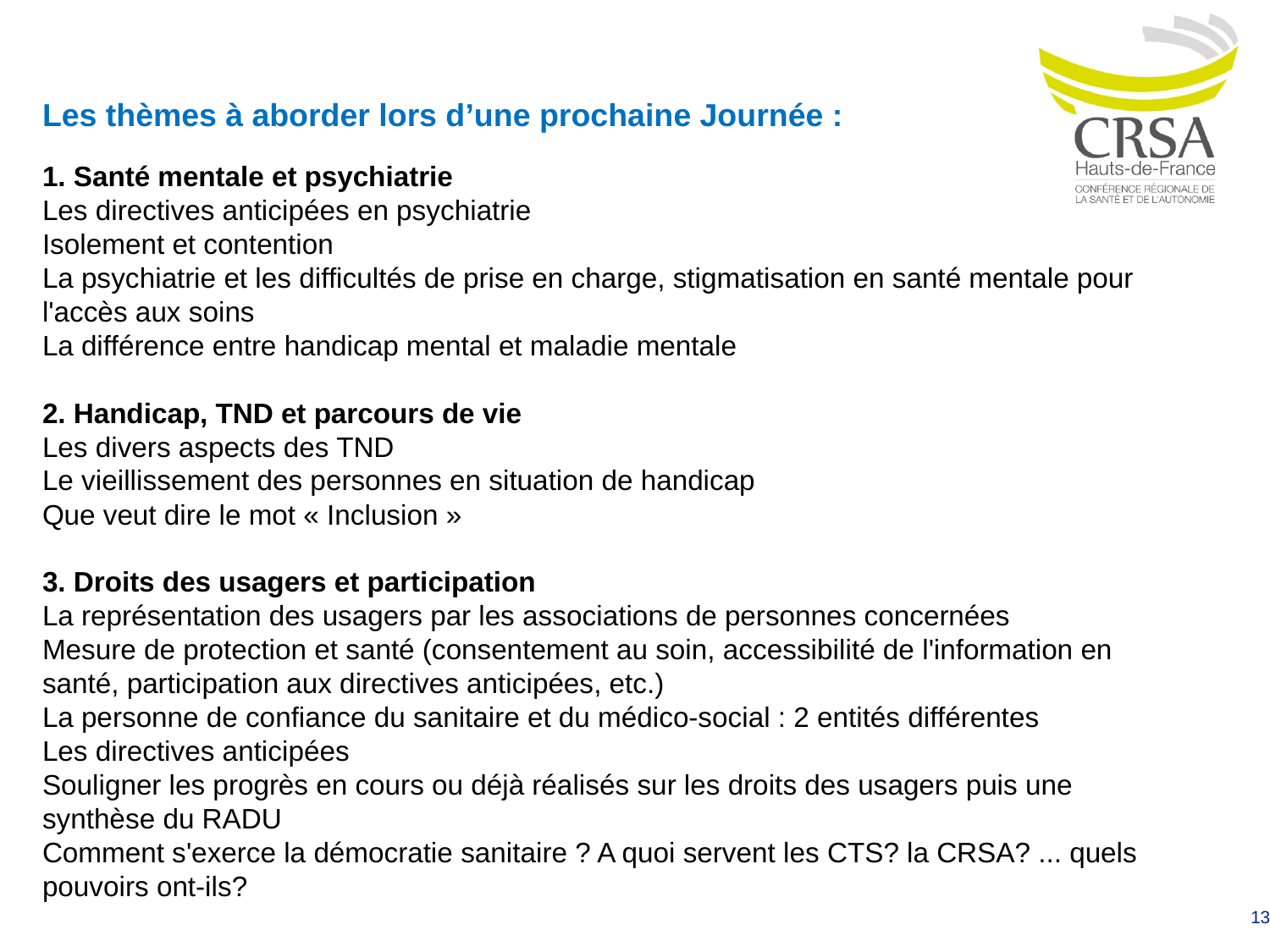

Les thèmes à aborder lors d’une prochaine Journée :

1. Santé mentale et psychiatrie
Les directives anticipées en psychiatrie
Isolement et contention
La psychiatrie et les difficultés de prise en charge, stigmatisation en santé mentale pour l'accès aux soins
La différence entre handicap mental et maladie mentale

2. Handicap, TND et parcours de vie
Les divers aspects des TND
Le vieillissement des personnes en situation de handicap
Que veut dire le mot « Inclusion »

3. Droits des usagers et participation
La représentation des usagers par les associations de personnes concernées
Mesure de protection et santé (consentement au soin, accessibilité de l'information en santé, participation aux directives anticipées, etc.)
La personne de confiance du sanitaire et du médico-social : 2 entités différentes
Les directives anticipées
Souligner les progrès en cours ou déjà réalisés sur les droits des usagers puis une synthèse du RADU
Comment s'exerce la démocratie sanitaire ? A quoi servent les CTS? la CRSA? ... quels pouvoirs ont-ils?